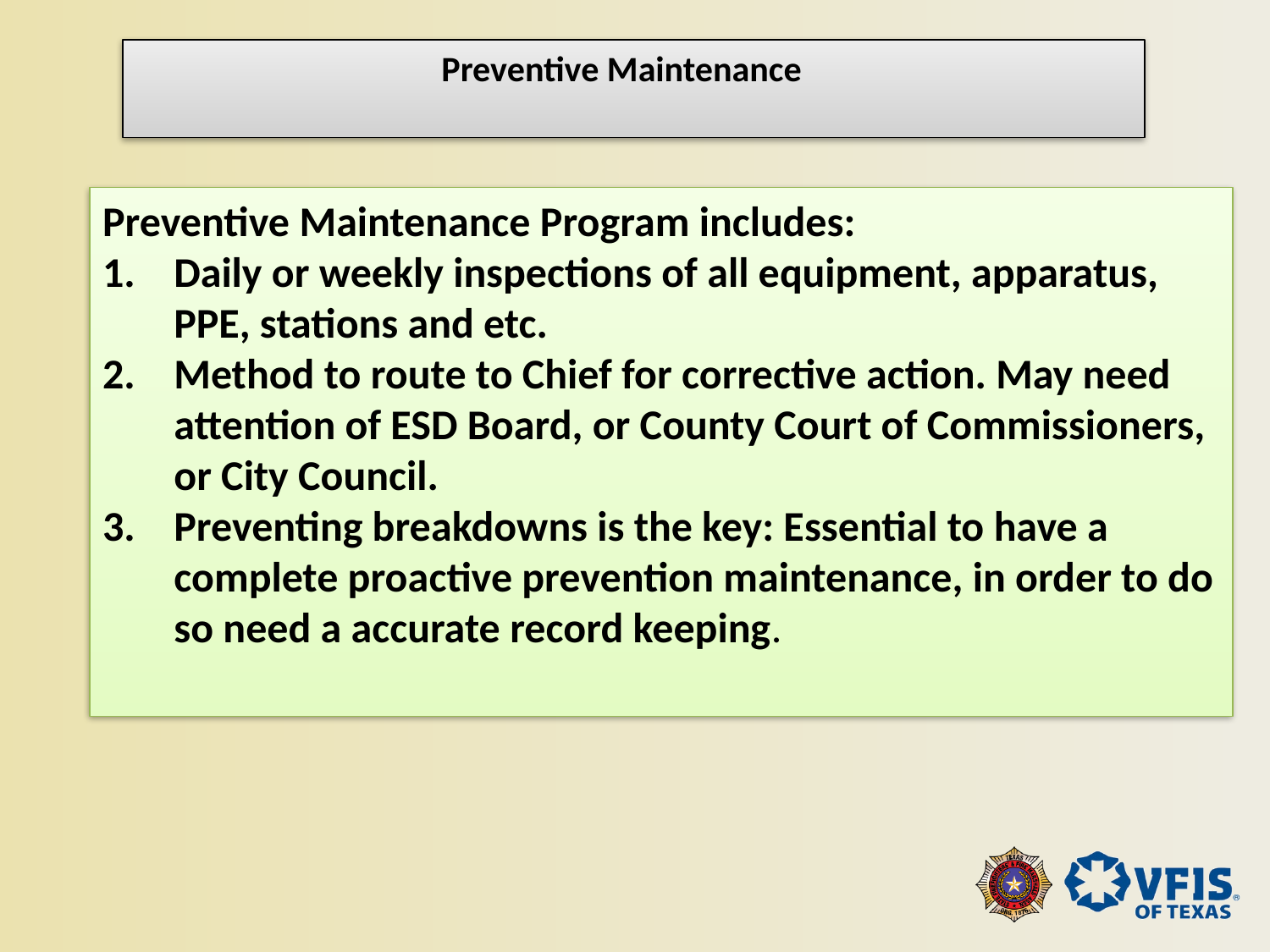

Preventive Maintenance
Preventive Maintenance Program includes:
Daily or weekly inspections of all equipment, apparatus, PPE, stations and etc.
Method to route to Chief for corrective action. May need attention of ESD Board, or County Court of Commissioners, or City Council.
Preventing breakdowns is the key: Essential to have a complete proactive prevention maintenance, in order to do so need a accurate record keeping.